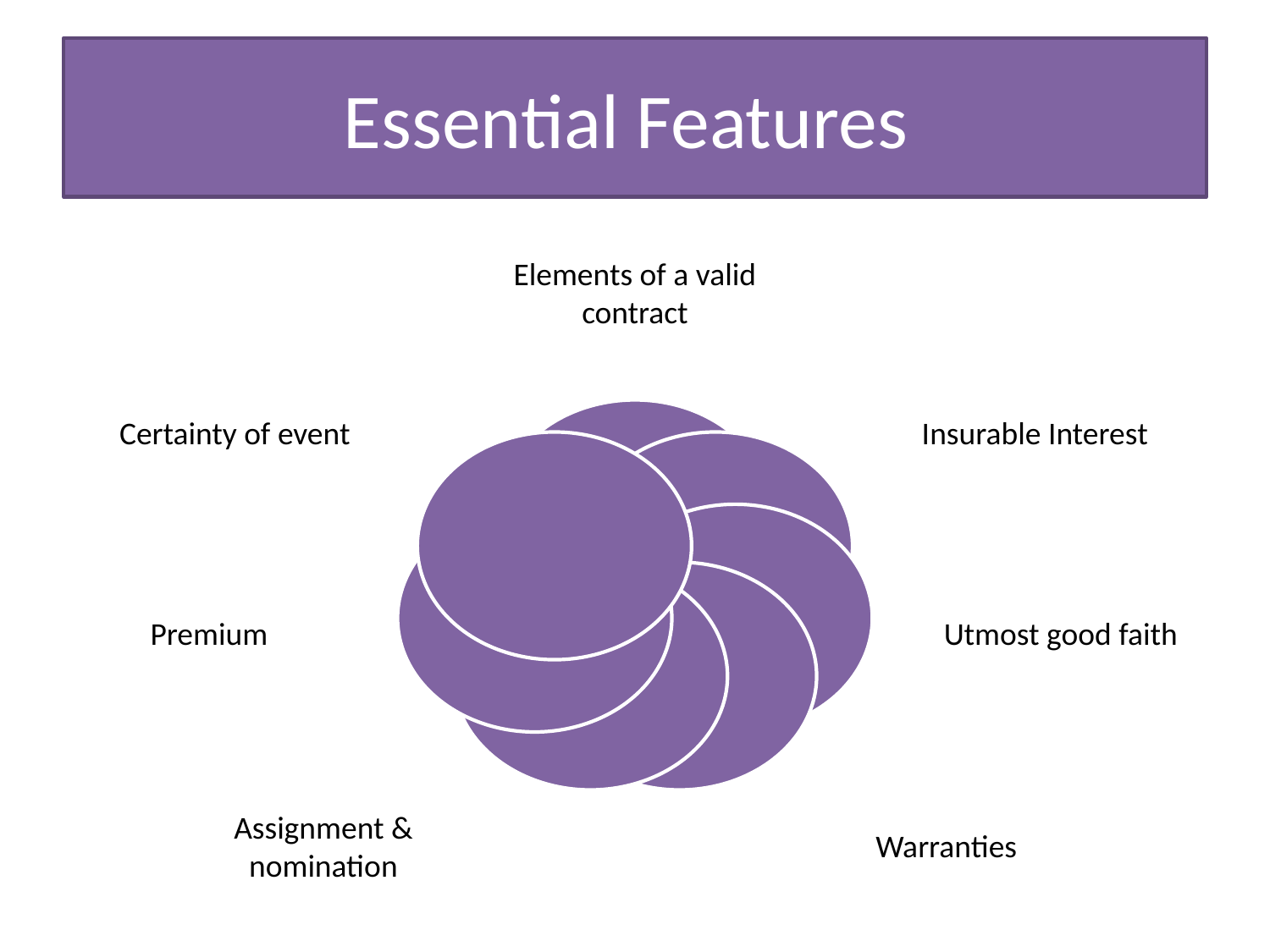

# Essential Features
Elements of a valid contract
Insurable Interest
Utmost good faith
Warranties
Assignment & nomination
Premium
Certainty of event